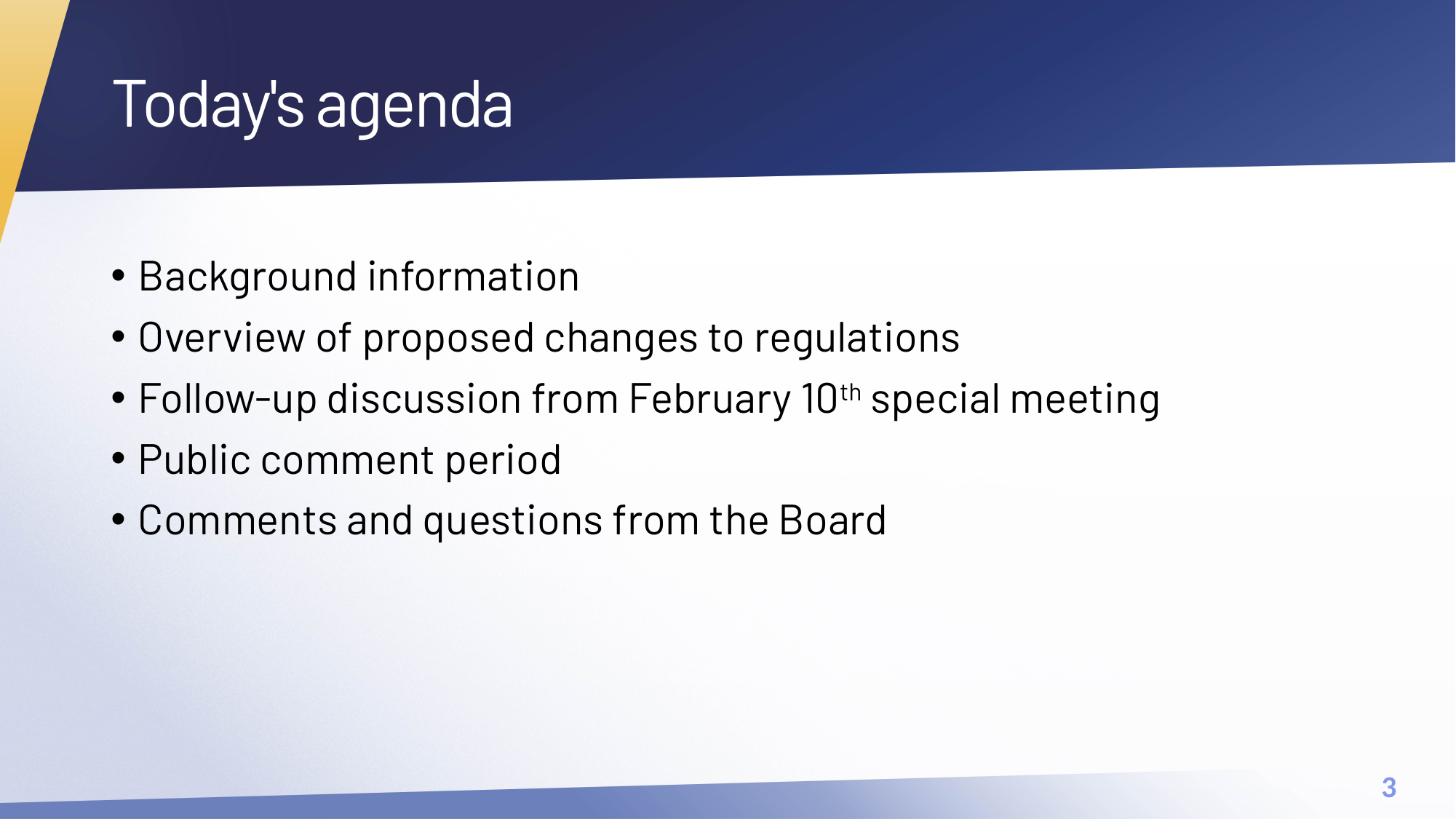

# Today's agenda
Background information
Overview of proposed changes to regulations
Follow-up discussion from February 10th special meeting
Public comment period
Comments and questions from the Board